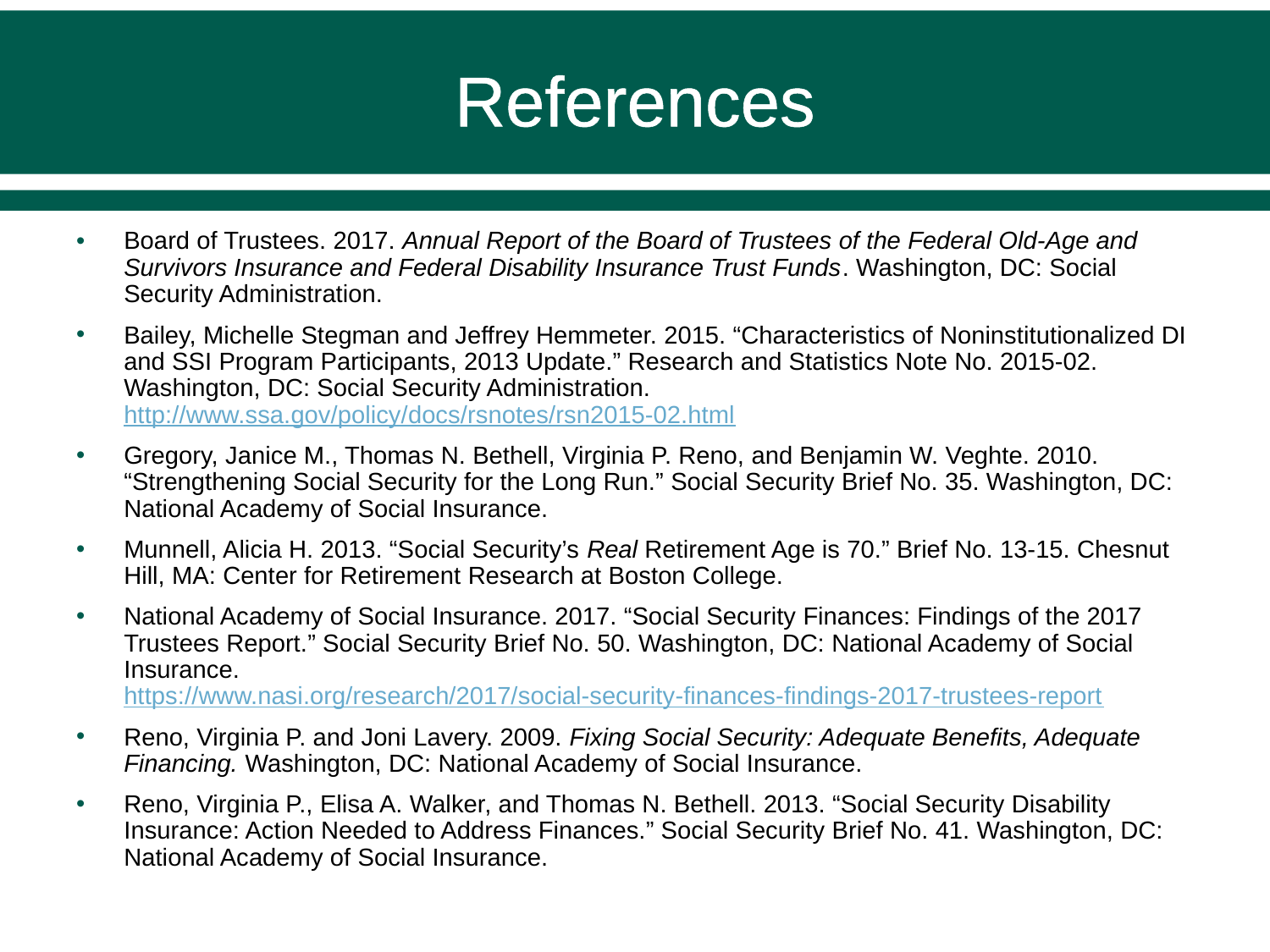

# References
Board of Trustees. 2017. Annual Report of the Board of Trustees of the Federal Old-Age and Survivors Insurance and Federal Disability Insurance Trust Funds. Washington, DC: Social Security Administration.
Bailey, Michelle Stegman and Jeffrey Hemmeter. 2015. “Characteristics of Noninstitutionalized DI and SSI Program Participants, 2013 Update.” Research and Statistics Note No. 2015-02. Washington, DC: Social Security Administration. http://www.ssa.gov/policy/docs/rsnotes/rsn2015-02.html
Gregory, Janice M., Thomas N. Bethell, Virginia P. Reno, and Benjamin W. Veghte. 2010. “Strengthening Social Security for the Long Run.” Social Security Brief No. 35. Washington, DC: National Academy of Social Insurance.
Munnell, Alicia H. 2013. “Social Security’s Real Retirement Age is 70.” Brief No. 13-15. Chesnut Hill, MA: Center for Retirement Research at Boston College.
National Academy of Social Insurance. 2017. “Social Security Finances: Findings of the 2017 Trustees Report.” Social Security Brief No. 50. Washington, DC: National Academy of Social Insurance. https://www.nasi.org/research/2017/social-security-finances-findings-2017-trustees-report
Reno, Virginia P. and Joni Lavery. 2009. Fixing Social Security: Adequate Benefits, Adequate Financing. Washington, DC: National Academy of Social Insurance.
Reno, Virginia P., Elisa A. Walker, and Thomas N. Bethell. 2013. “Social Security Disability Insurance: Action Needed to Address Finances.” Social Security Brief No. 41. Washington, DC: National Academy of Social Insurance.